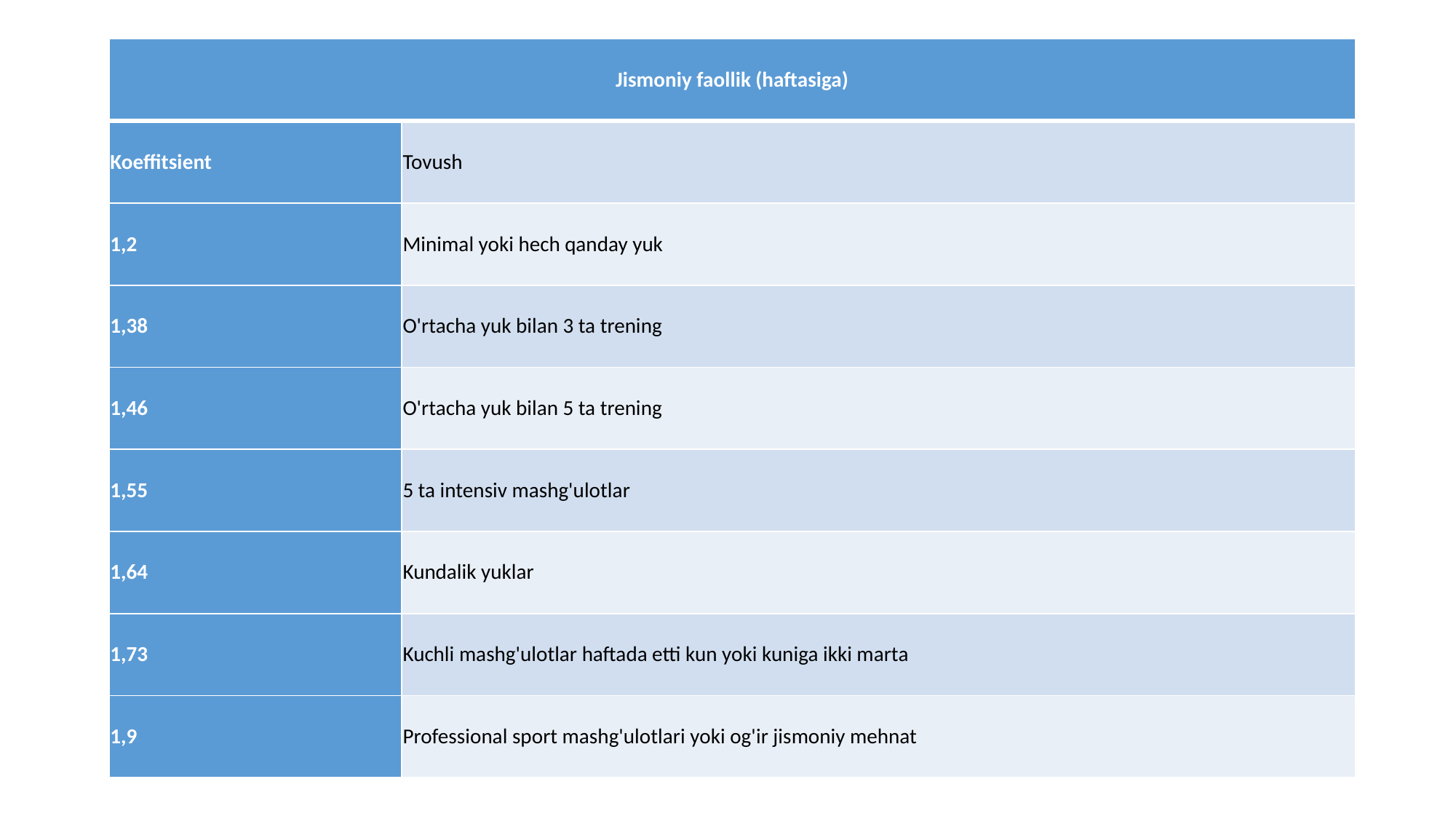

| Jismoniy faollik (haftasiga) |  |
| --- | --- |
| Koeffitsient | Tovush |
| 1,2 | Minimal yoki hech qanday yuk |
| 1,38 | O'rtacha yuk bilan 3 ta trening |
| 1,46 | O'rtacha yuk bilan 5 ta trening |
| 1,55 | 5 ta intensiv mashg'ulotlar |
| 1,64 | Kundalik yuklar |
| 1,73 | Kuchli mashg'ulotlar haftada etti kun yoki kuniga ikki marta |
| 1,9 | Professional sport mashg'ulotlari yoki og'ir jismoniy mehnat |